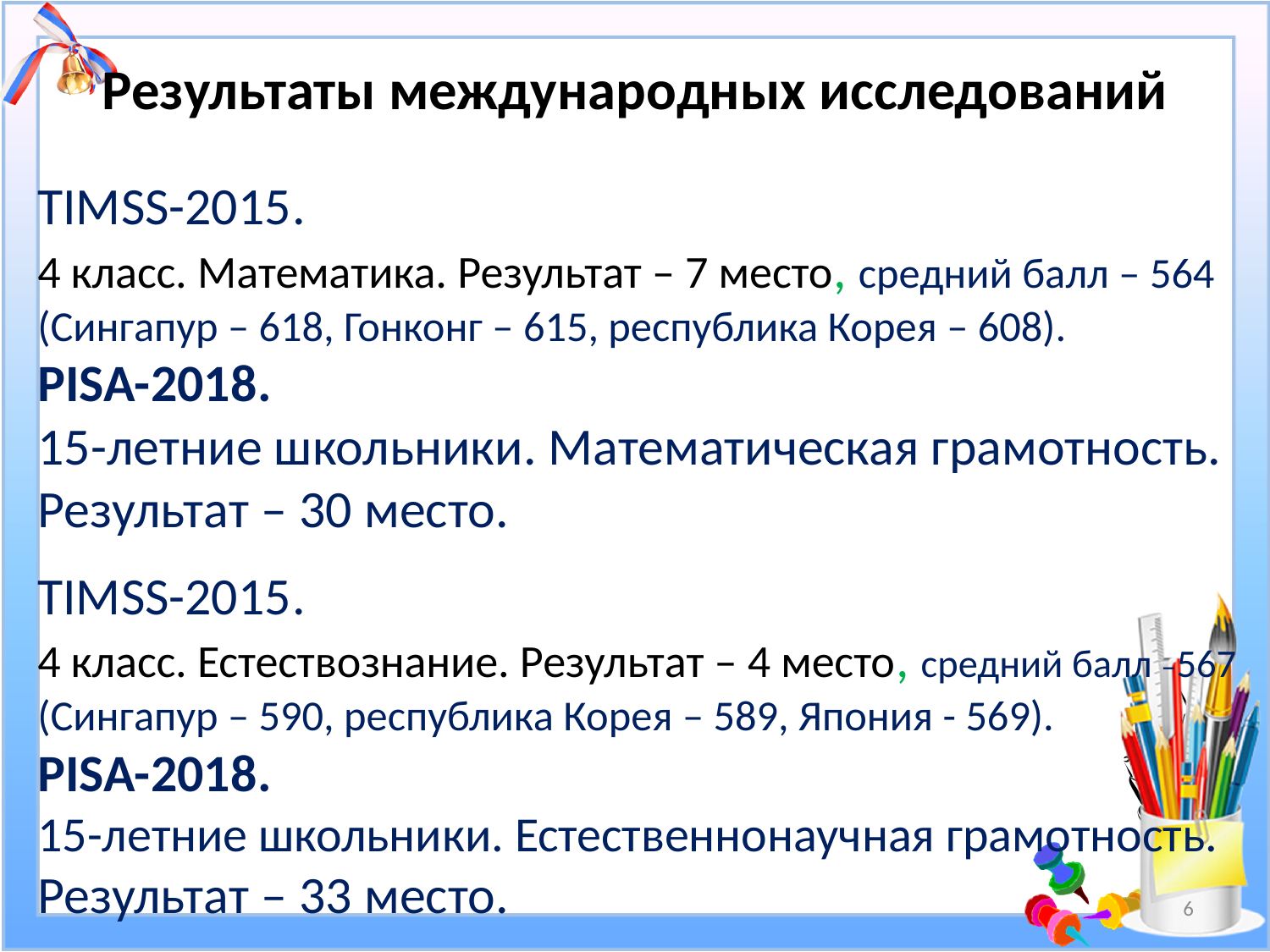

# Результаты международных исследований
TIMSS-2015.
4 класс. Математика. Результат – 7 место, средний балл – 564 (Сингапур – 618, Гонконг – 615, республика Корея – 608).
PISA-2018.
15-летние школьники. Математическая грамотность. Результат – 30 место.

TIMSS-2015.
4 класс. Естествознание. Результат – 4 место, средний балл –567 (Сингапур – 590, республика Корея – 589, Япония - 569).
PISA-2018.
15-летние школьники. Естественнонаучная грамотность. Результат – 33 место.

6